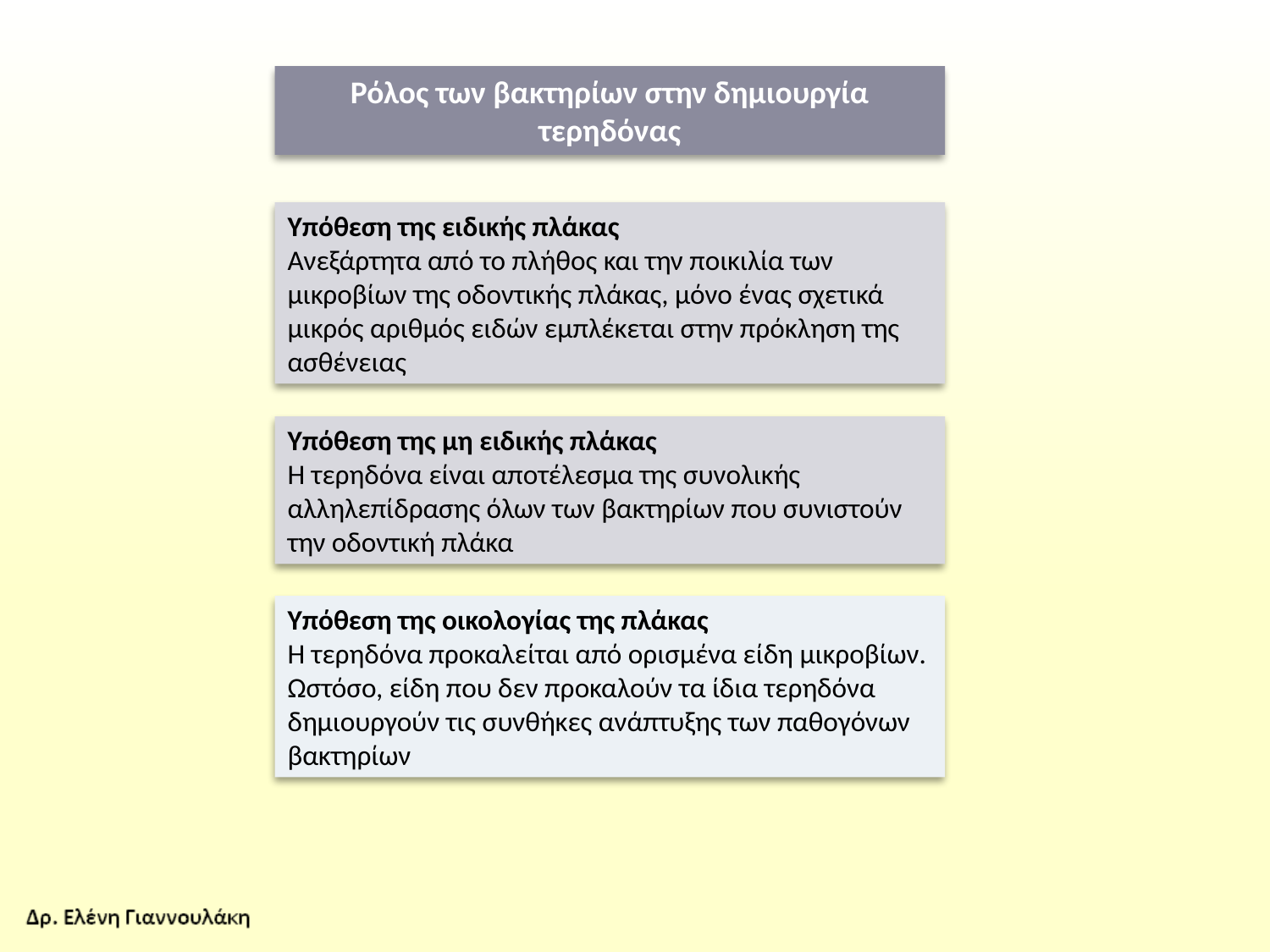

Ρόλος των βακτηρίων στην δημιουργία τερηδόνας
Υπόθεση της ειδικής πλάκας
Ανεξάρτητα από το πλήθος και την ποικιλία των μικροβίων της οδοντικής πλάκας, μόνο ένας σχετικά μικρός αριθμός ειδών εμπλέκεται στην πρόκληση της ασθένειας
Υπόθεση της μη ειδικής πλάκας
Η τερηδόνα είναι αποτέλεσμα της συνολικής αλληλεπίδρασης όλων των βακτηρίων που συνιστούν την οδοντική πλάκα
Υπόθεση της οικολογίας της πλάκας
Η τερηδόνα προκαλείται από ορισμένα είδη μικροβίων. Ωστόσο, είδη που δεν προκαλούν τα ίδια τερηδόνα δημιουργούν τις συνθήκες ανάπτυξης των παθογόνων βακτηρίων